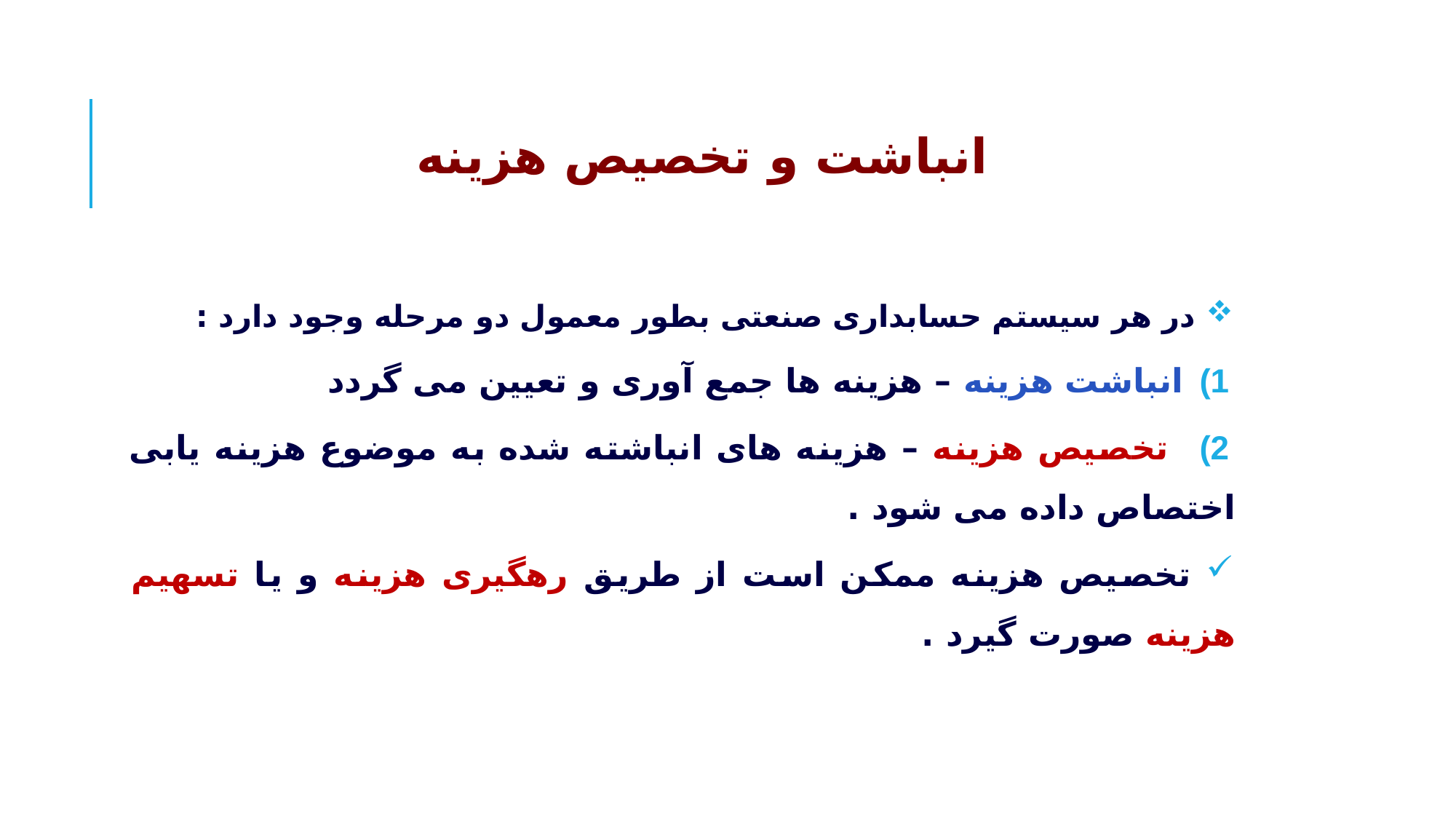

# انباشت و تخصیص هزینه
 در هر سیستم حسابداری صنعتی بطور معمول دو مرحله وجود دارد :
 انباشت هزینه – هزینه ها جمع آوری و تعیین می گردد
  تخصیص هزینه – هزینه های انباشته شده به موضوع هزینه یابی اختصاص داده می شود .
 تخصیص هزینه ممکن است از طریق رهگیری هزینه و یا تسهیم هزینه صورت گیرد .